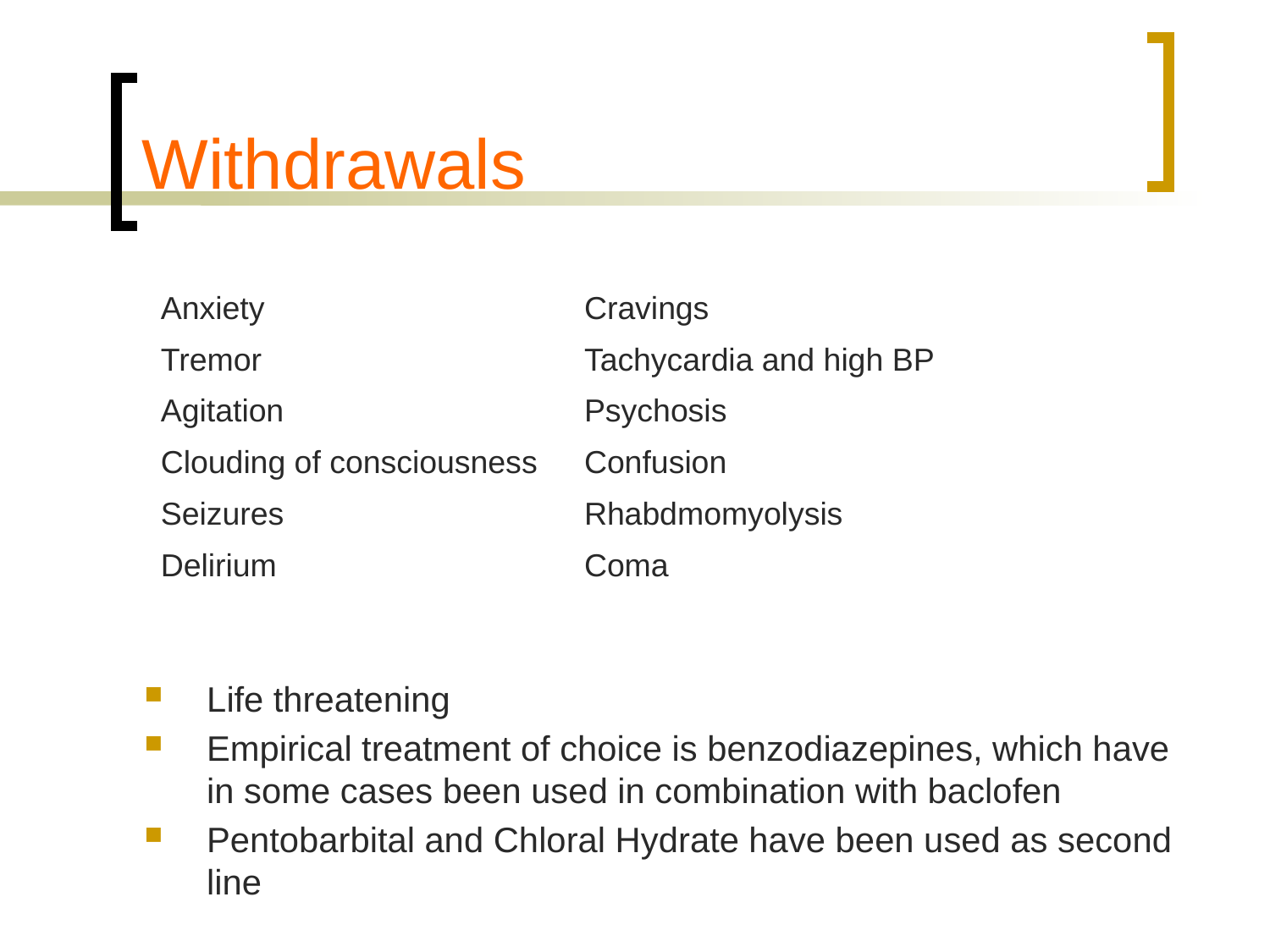

# Withdrawals
|  |  |
| --- | --- |
| Anxiety | Cravings |
| Tremor | Tachycardia and high BP |
| Agitation | Psychosis |
| Clouding of consciousness | Confusion |
| Seizures | Rhabdmomyolysis |
| Delirium | Coma |
|  |  |

Life threatening
Empirical treatment of choice is benzodiazepines, which have in some cases been used in combination with baclofen
Pentobarbital and Chloral Hydrate have been used as second line